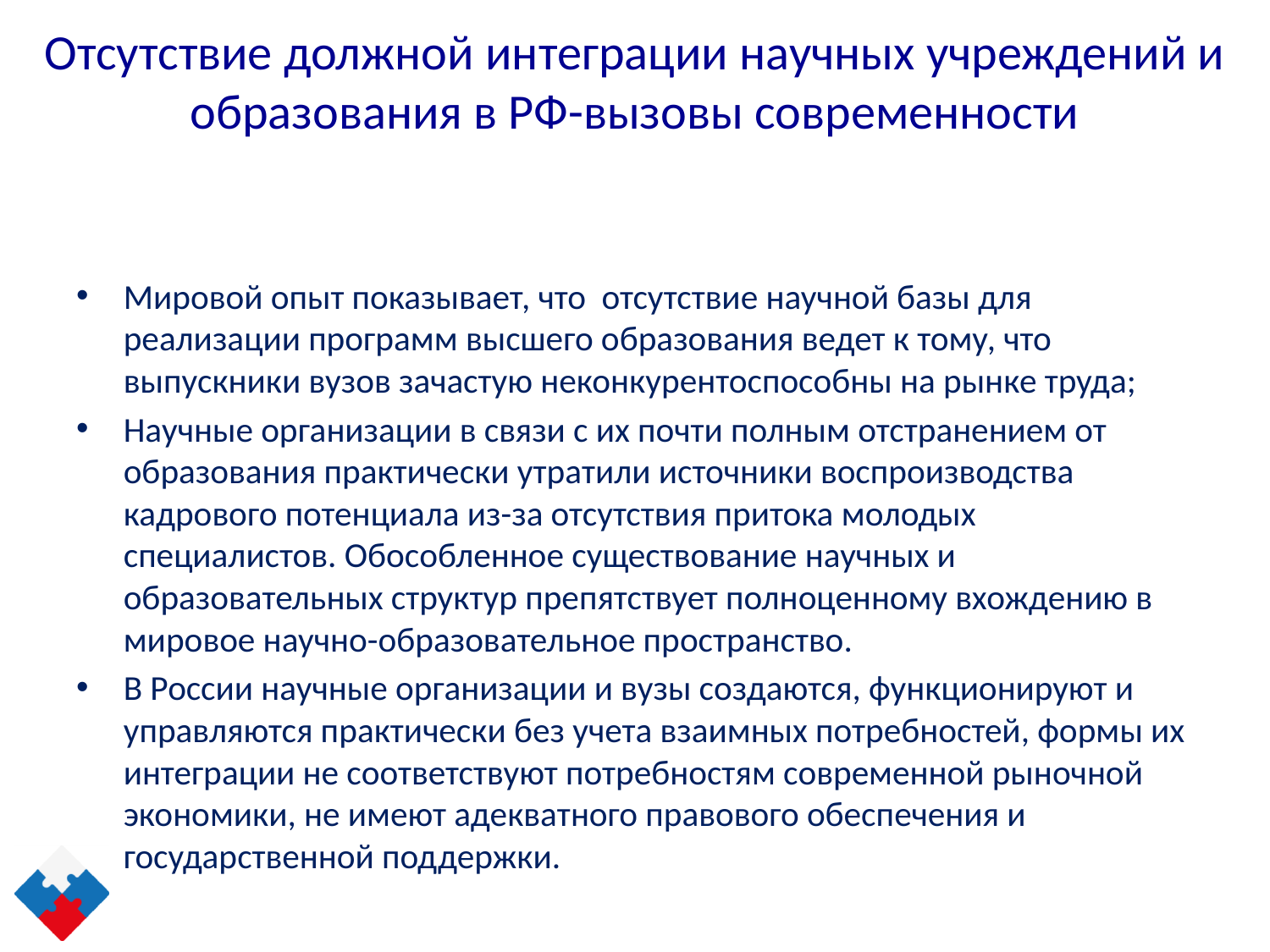

# Отсутствие должной интеграции научных учреждений и образования в РФ-вызовы современности
Мировой опыт показывает, что  отсутствие научной базы для реализации программ высшего образования ведет к тому, что выпускники вузов зачастую неконкурентоспособны на рынке труда;
Научные организации в связи с их почти полным отстранением от образования практически утратили источники воспроизводства кадрового потенциала из-за отсутствия притока молодых специалистов. Обособленное существование научных и образовательных структур препятствует полноценному вхождению в мировое научно-образовательное пространство.
В России научные организации и вузы создаются, функционируют и управляются практически без учета взаимных потребностей, формы их интеграции не соответствуют потребностям современной рыночной экономики, не имеют адекватного правового обеспечения и государственной поддержки.